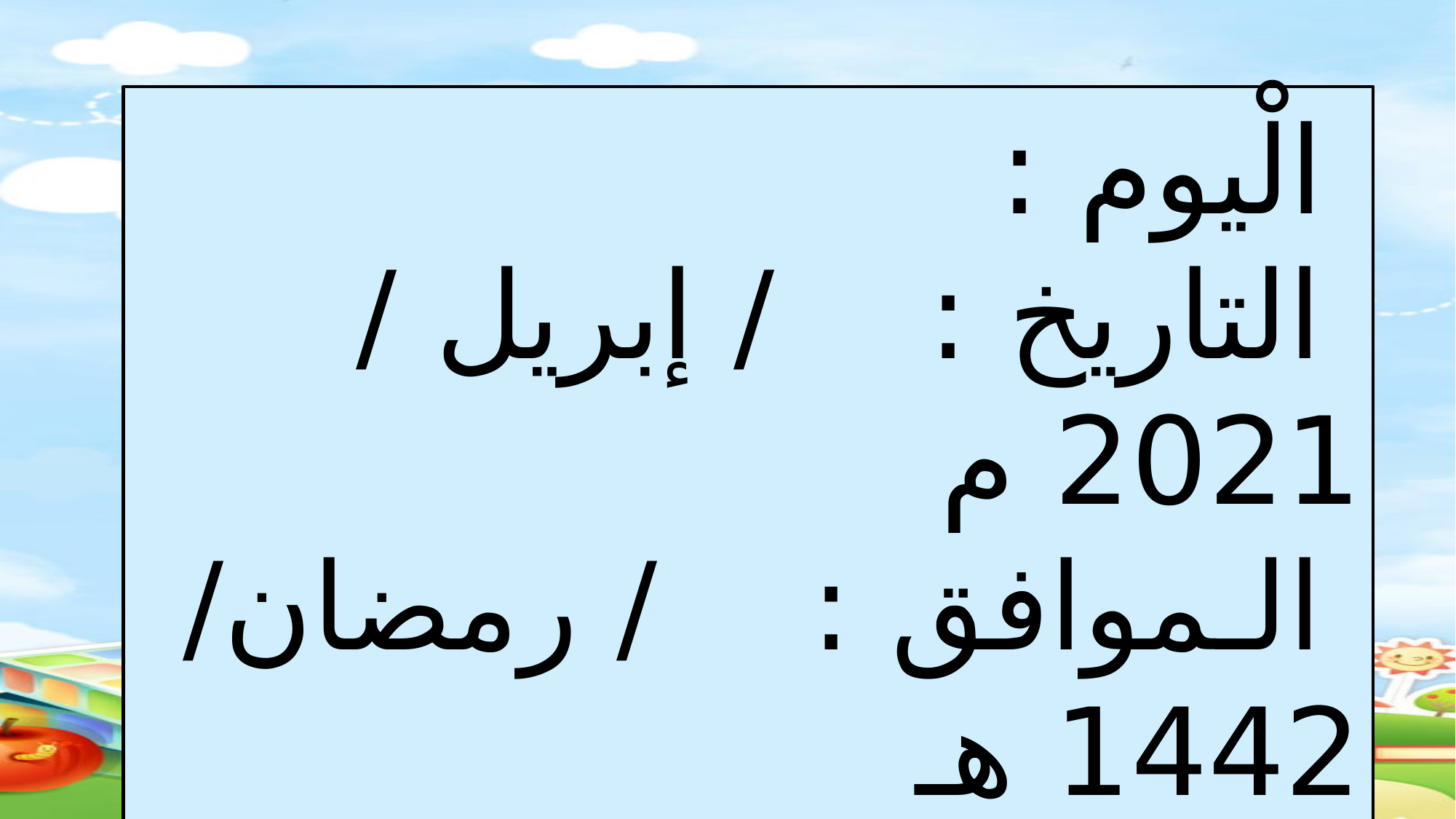

الْيوم :
 التاريخ :    / إبريل / 2021 م
 الـموافق :    / رمضان/ 1442 هـ